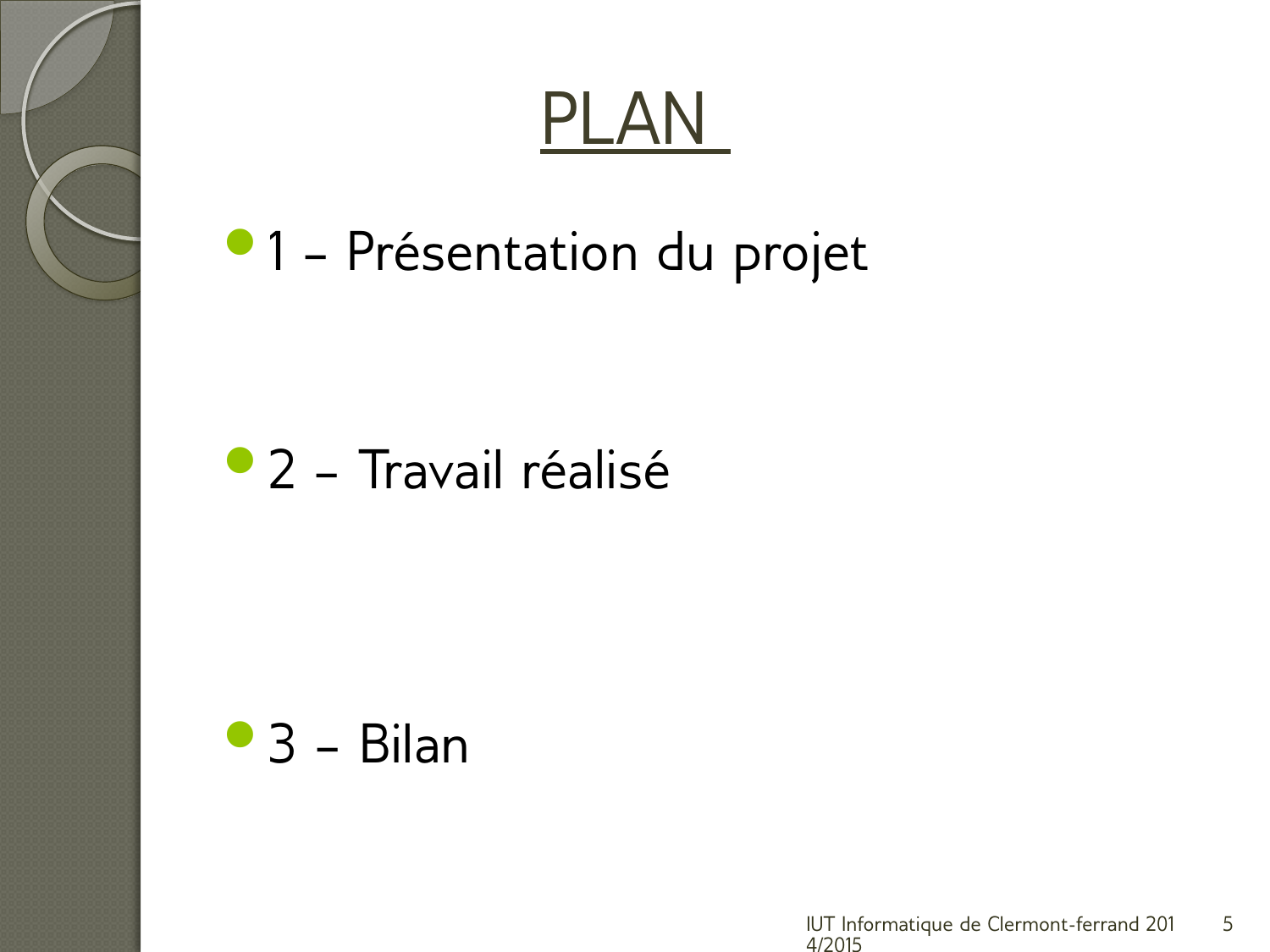

# PLAN
1 – Présentation du projet

2 – Travail réalisé

3 – Bilan
IUT Informatique de Clermont-ferrand 2014/2015
5